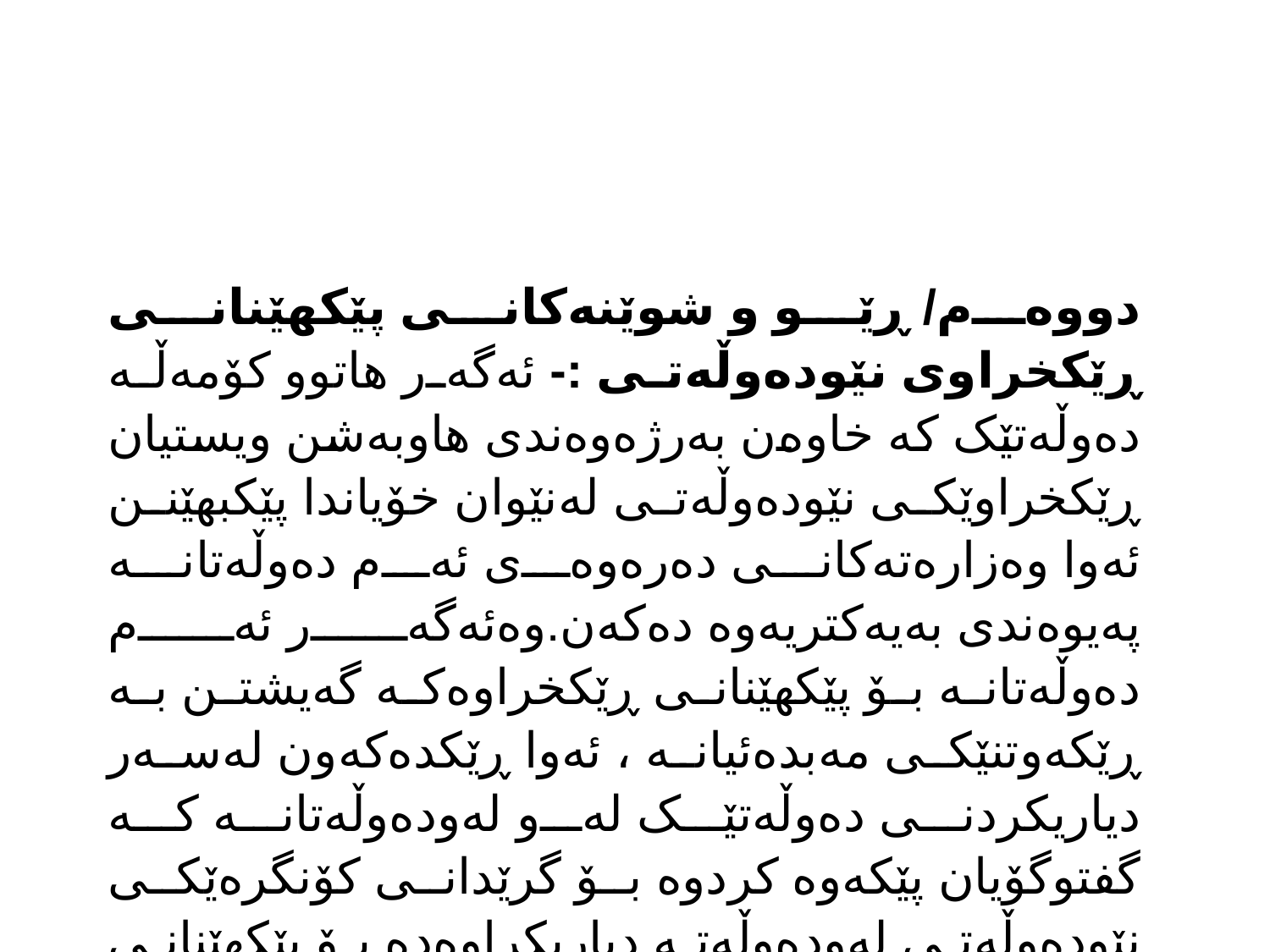

دووەم/ ڕێو و شوێنەکانی پێکهێنانی ڕێکخراوی نێودەوڵەتی :- ئەگەر هاتوو کۆمەڵە دەوڵەتێک کە خاوەن بەرژەوەندی هاوبەشن ویستیان ڕێکخراوێکی نێودەوڵەتی لەنێوان خۆیاندا پێکبهێنن ئەوا وەزارەتەکانی دەرەوەی ئەم دەوڵەتانە پەیوەندی بەیەکتریەوە دەکەن.وەئەگەر ئەم دەوڵەتانە بۆ پێکهێنانی ڕێکخراوەکە گەیشتن بە ڕێکەوتنێکی مەبدەئیانە ، ئەوا ڕێکدەکەون لەسەر دیاریکردنی دەوڵەتێک لەو لەودەوڵەتانە کە گفتوگۆیان پێکەوە کردوە بۆ گرێدانی کۆنگرەێکی نێودەوڵەتی لەودەوڵەتە دیاریکراوەدە بۆ پێکهێنانی ئەم ڕێکخراوە.